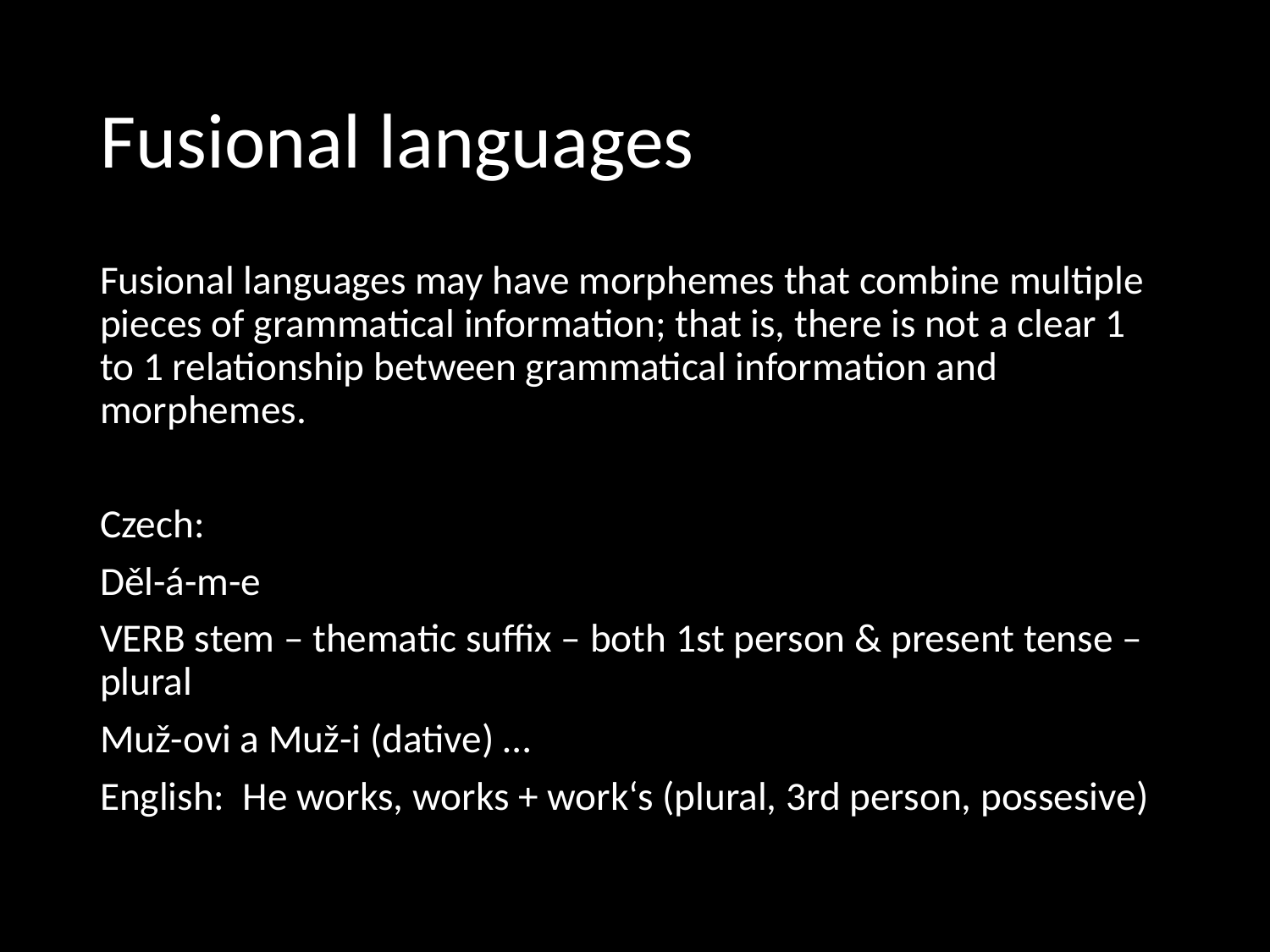

# Fusional languages
Fusional languages may have morphemes that combine multiple pieces of grammatical information; that is, there is not a clear 1 to 1 relationship between grammatical information and morphemes.

Czech:
Děl-á-m-e
VERB stem – thematic suffix – both 1st person & present tense – plural
Muž-ovi a Muž-i (dative) …
English:  He works, works + work‘s (plural, 3rd person, possesive)